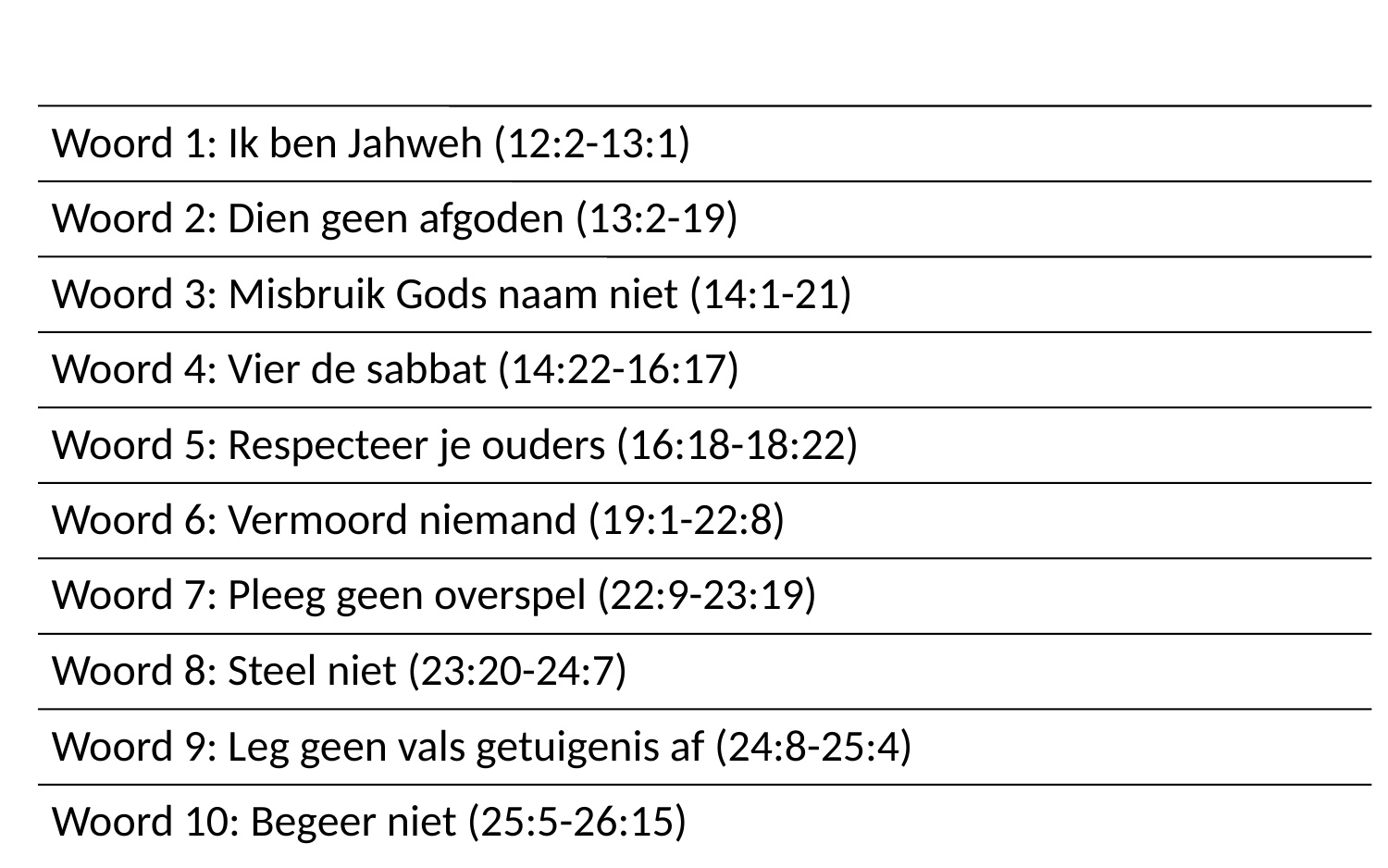

Woord 1: Ik ben Jahweh (12:2-13:1)
Woord 2: Dien geen afgoden (13:2-19)
Woord 3: Misbruik Gods naam niet (14:1-21)
Woord 4: Vier de sabbat (14:22-16:17)
Woord 5: Respecteer je ouders (16:18-18:22)
Woord 6: Vermoord niemand (19:1-22:8)
Woord 7: Pleeg geen overspel (22:9-23:19)
Woord 8: Steel niet (23:20-24:7)
Woord 9: Leg geen vals getuigenis af (24:8-25:4)
Woord 10: Begeer niet (25:5-26:15)